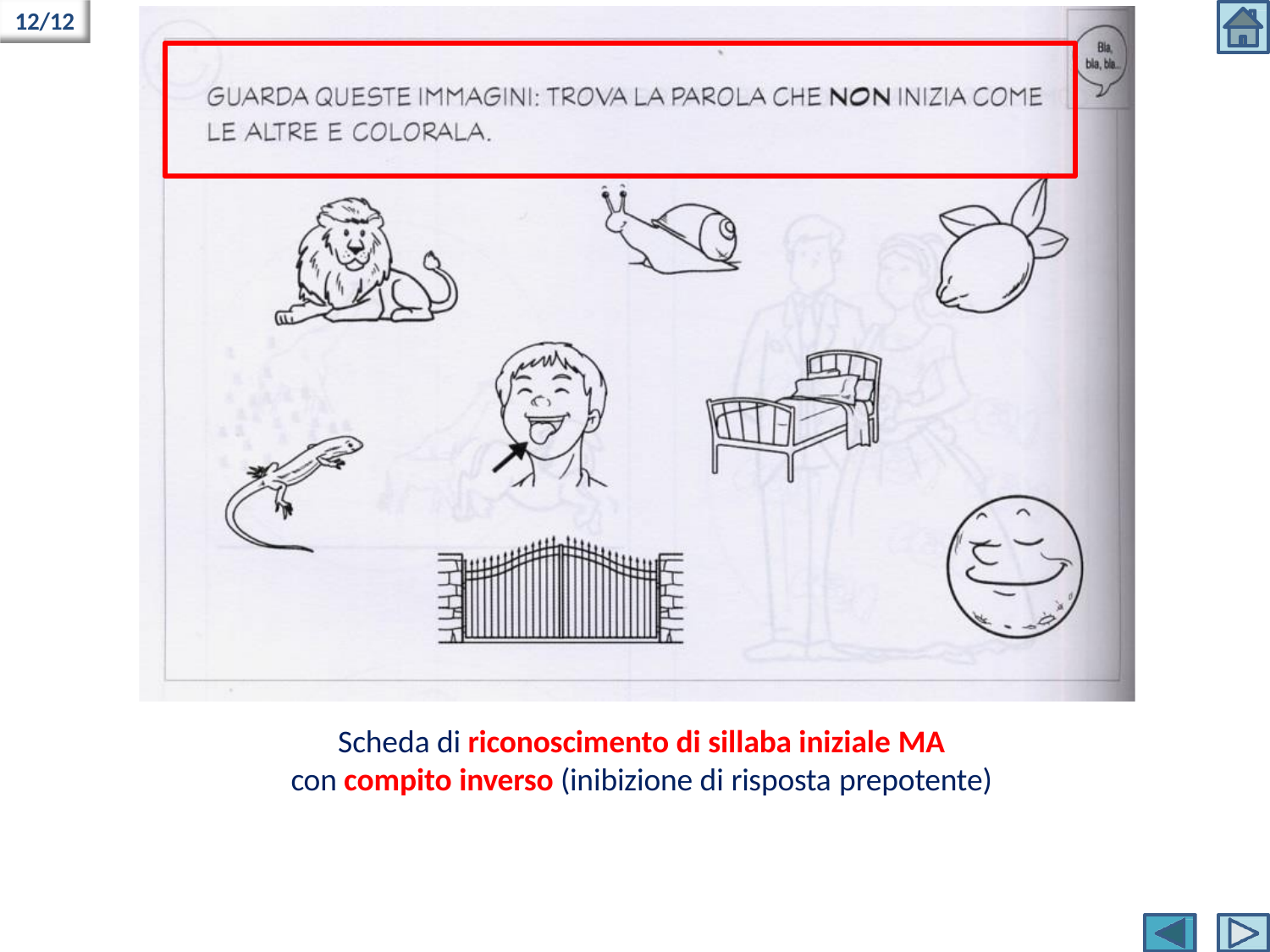

12/12

Scheda di riconoscimento di sillaba iniziale MA
con compito inverso (inibizione di risposta prepotente)